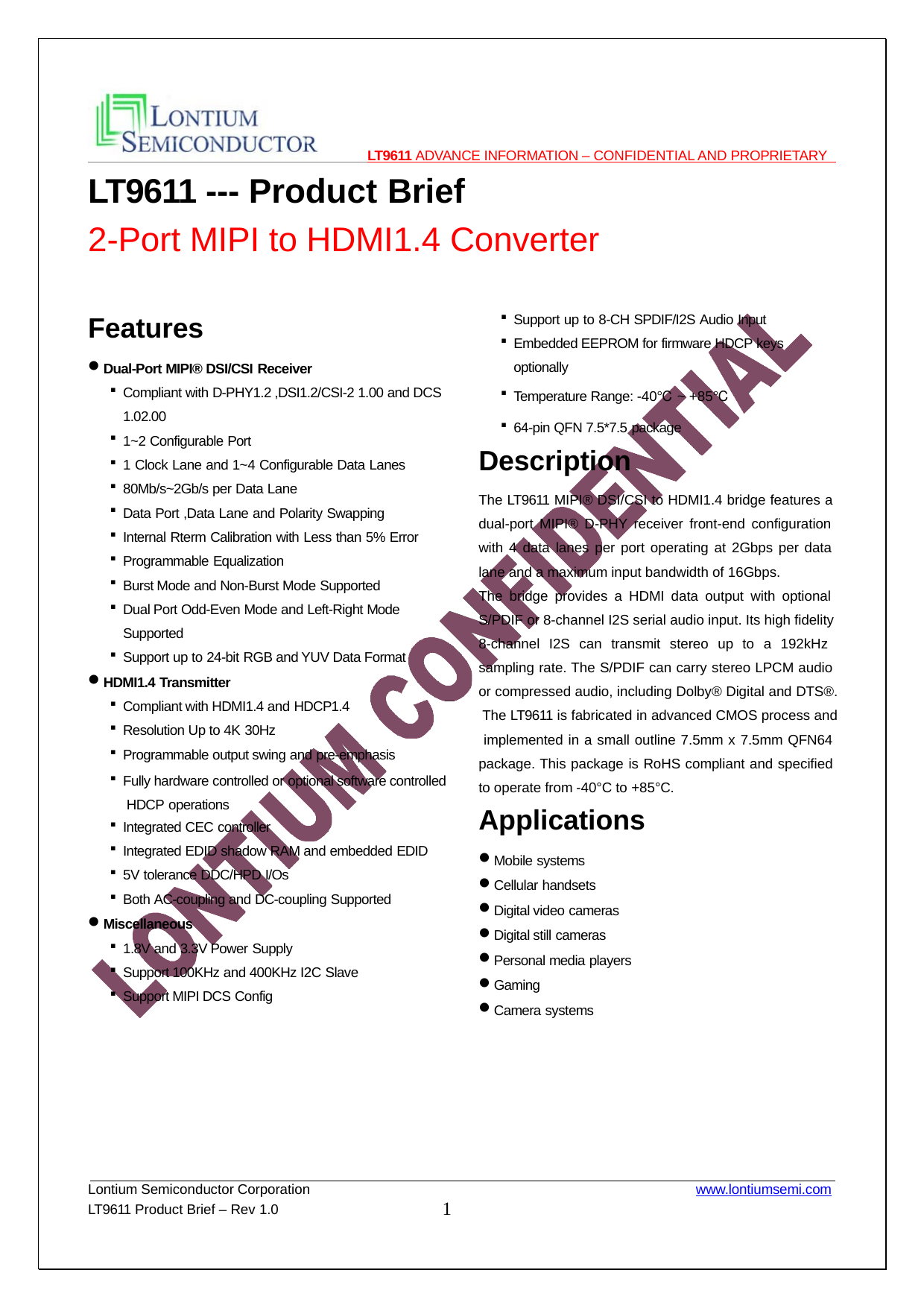

LT9611 ADVANCE INFORMATION – CONFIDENTIAL AND PROPRIETARY
# LT9611 --- Product Brief
2-Port MIPI to HDMI1.4 Converter

Support up to 8-CH SPDIF/I2S Audio Input
Embedded EEPROM for firmware HDCP keys  optionally
Temperature Range: -40℃ ~ +85℃
64-pin QFN 7.5*7.5 package
Description
The LT9611 MIPI® DSI/CSI to HDMI1.4 bridge features a  dual-port MIPI® D-PHY receiver front-end configuration  with 4 data lanes per port operating at 2Gbps per data  lane and a maximum input bandwidth of 16Gbps.
The bridge provides a HDMI data output with optional  S/PDIF or 8-channel I2S serial audio input. Its high fidelity  8-channel I2S can transmit stereo up to a 192kHz  sampling rate. The S/PDIF can carry stereo LPCM audio  or compressed audio, including Dolby® Digital and DTS®.  The LT9611 is fabricated in advanced CMOS process and  implemented in a small outline 7.5mm x 7.5mm QFN64  package. This package is RoHS compliant and specified  to operate from -40°C to +85°C.
Applications
Mobile systems
Cellular handsets
Digital video cameras
Digital still cameras
Personal media players
Gaming
Camera systems
Features
Dual-Port MIPI® DSI/CSI Receiver
Compliant with D-PHY1.2 ,DSI1.2/CSI-2 1.00 and DCS  1.02.00
1~2 Configurable Port
1 Clock Lane and 1~4 Configurable Data Lanes
80Mb/s~2Gb/s per Data Lane
Data Port ,Data Lane and Polarity Swapping
Internal Rterm Calibration with Less than 5% Error
Programmable Equalization
Burst Mode and Non-Burst Mode Supported
Dual Port Odd-Even Mode and Left-Right Mode  Supported
Support up to 24-bit RGB and YUV Data Format
HDMI1.4 Transmitter
Compliant with HDMI1.4 and HDCP1.4
Resolution Up to 4K 30Hz
Programmable output swing and pre-emphasis
Fully hardware controlled or optional software controlled  HDCP operations
Integrated CEC controller
Integrated EDID shadow RAM and embedded EDID
5V tolerance DDC/HPD I/Os
Both AC-coupling and DC-coupling Supported
Miscellaneous
1.8V and 3.3V Power Supply
Support 100KHz and 400KHz I2C Slave
Support MIPI DCS Config
Lontium Semiconductor Corporation
LT9611 Product Brief – Rev 1.0
www.lontiumsemi.com

1